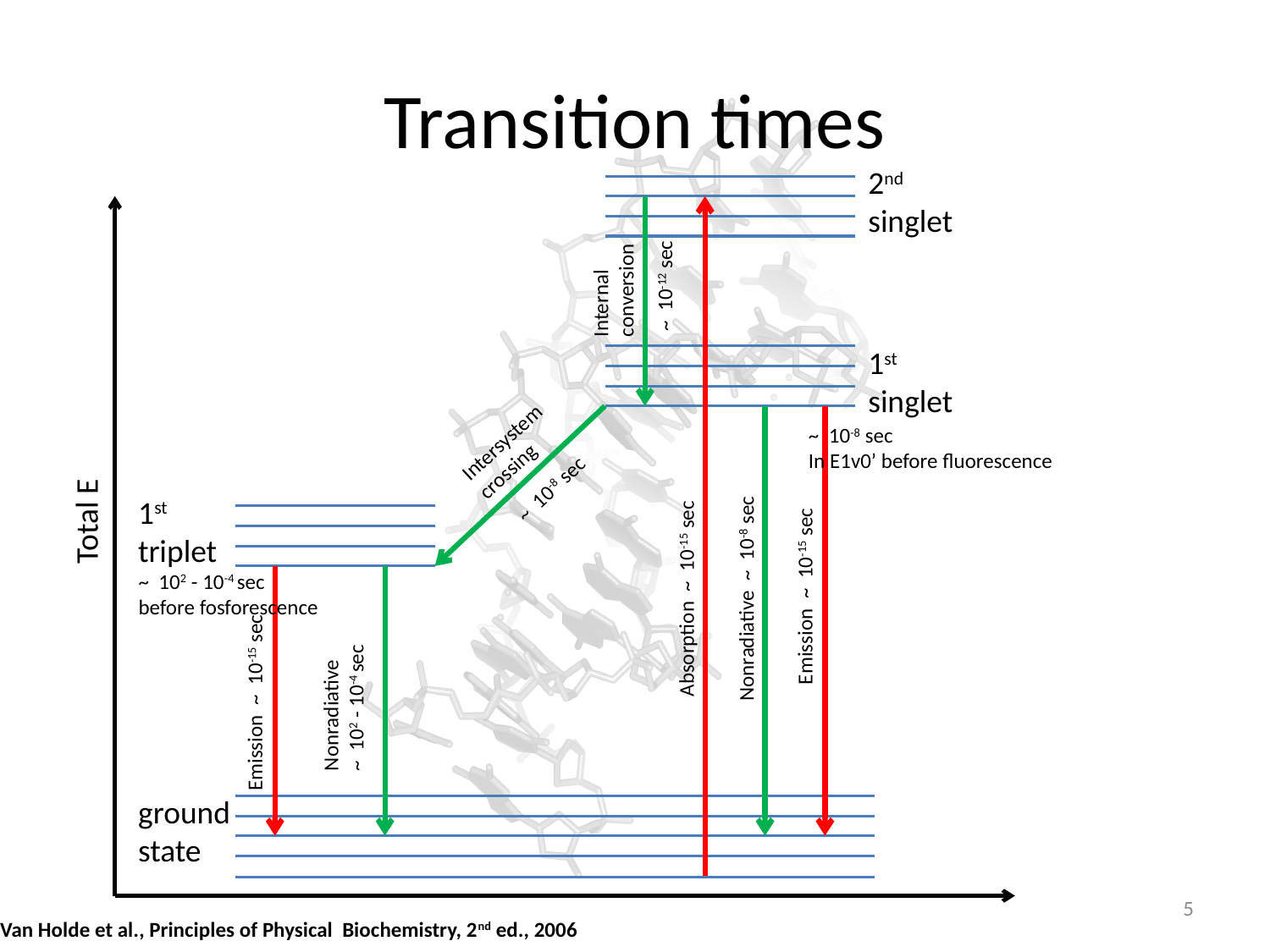

# Transition times
2nd
singlet
Internal
conversion
~  10-12 sec
1st
singlet
~  10-8 sec
In E1v0’ before fluorescence
Intersystem
crossing
~  10-8 sec
1st
triplet
Total E
~  102 - 10-4 sec
before fosforescence
Emission  ~  10-15 sec
Absorption  ~  10-15 sec
Nonradiative  ~  10-8 sec
Nonradiative
~  102 - 10-4 sec
Emission  ~  10-15 sec
ground
state
5
Van Holde et al., Principles of Physical  Biochemistry, 2nd ed., 2006